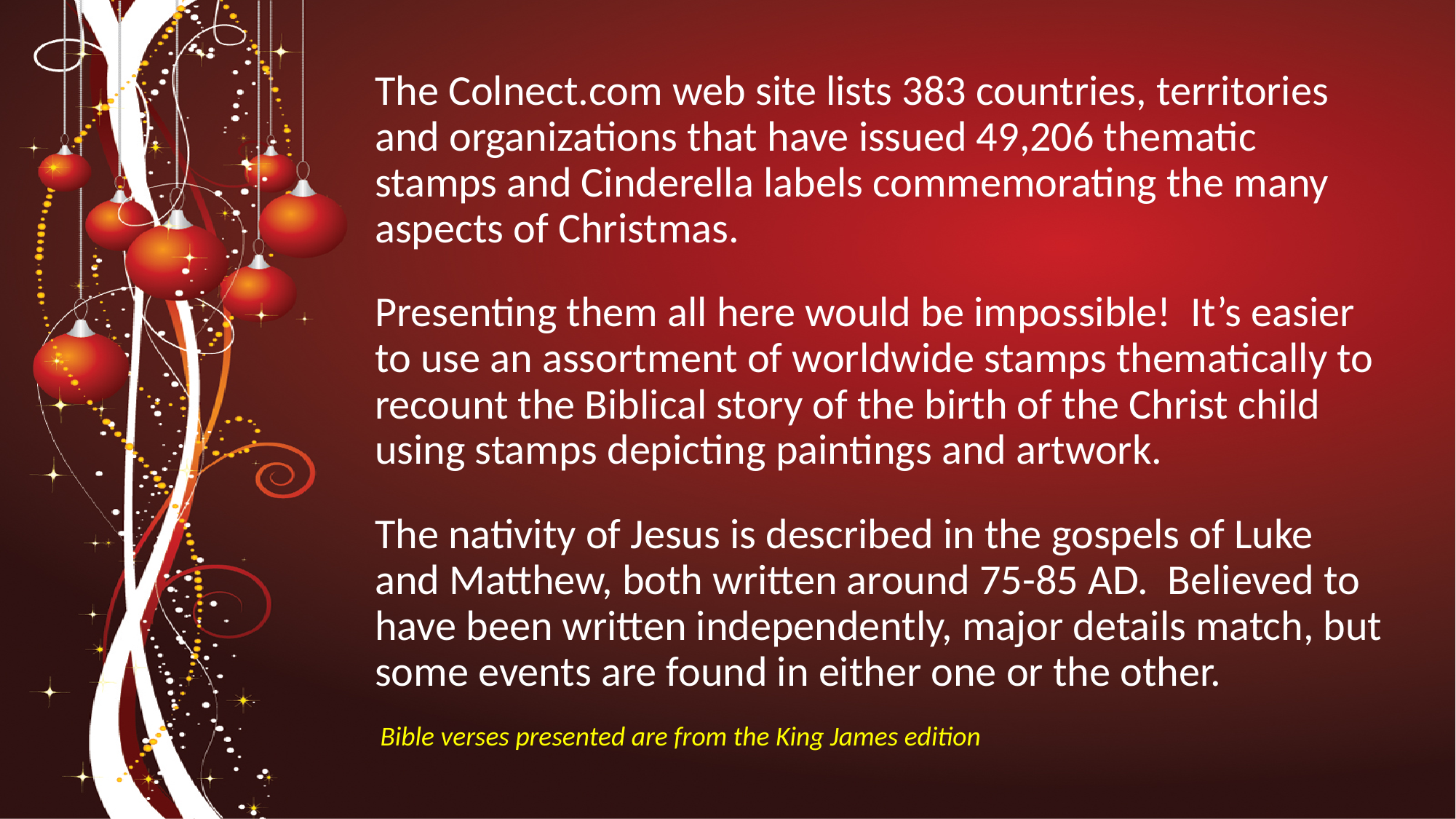

The Colnect.com web site lists 383 countries, territories and organizations that have issued 49,206 thematic stamps and Cinderella labels commemorating the many aspects of Christmas.

Presenting them all here would be impossible!  It’s easier to use an assortment of worldwide stamps thematically to recount the Biblical story of the birth of the Christ child using stamps depicting paintings and artwork.

The nativity of Jesus is described in the gospels of Luke and Matthew, both written around 75-85 AD.  Believed to have been written independently, major details match, but some events are found in either one or the other.
Bible verses presented are from the King James edition